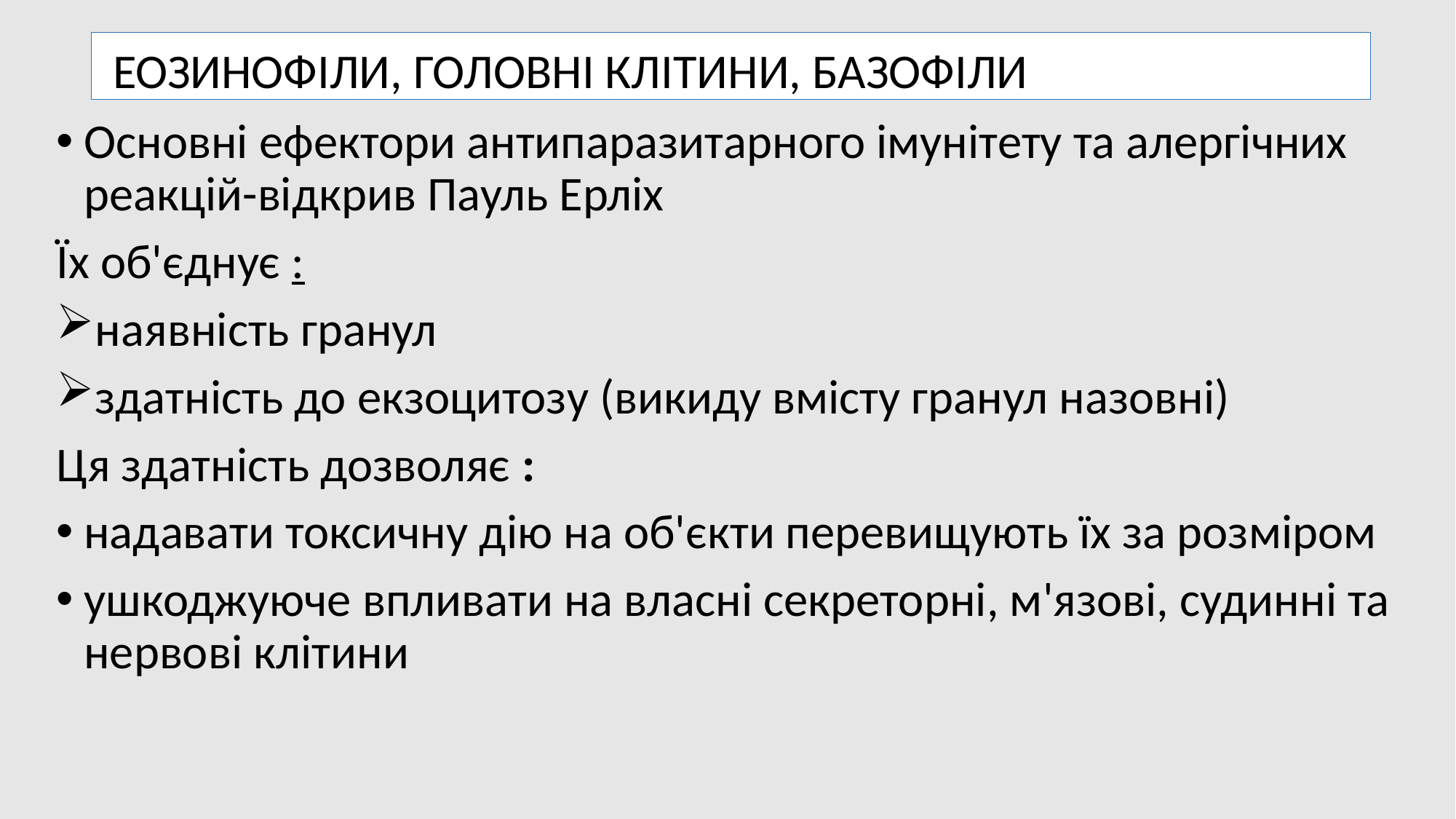

# ЕОЗИНОФІЛИ, ГОЛОВНІ КЛІТИНИ, БАЗОФІЛИ
Основні ефектори антипаразитарного імунітету та алергічних реакцій-відкрив Пауль Ерліх
Їх об'єднує :
наявність гранул
здатність до екзоцитозу (викиду вмісту гранул назовні)
Ця здатність дозволяє :
надавати токсичну дію на об'єкти перевищують їх за розміром
ушкоджуюче впливати на власні секреторні, м'язові, судинні та нервові клітини